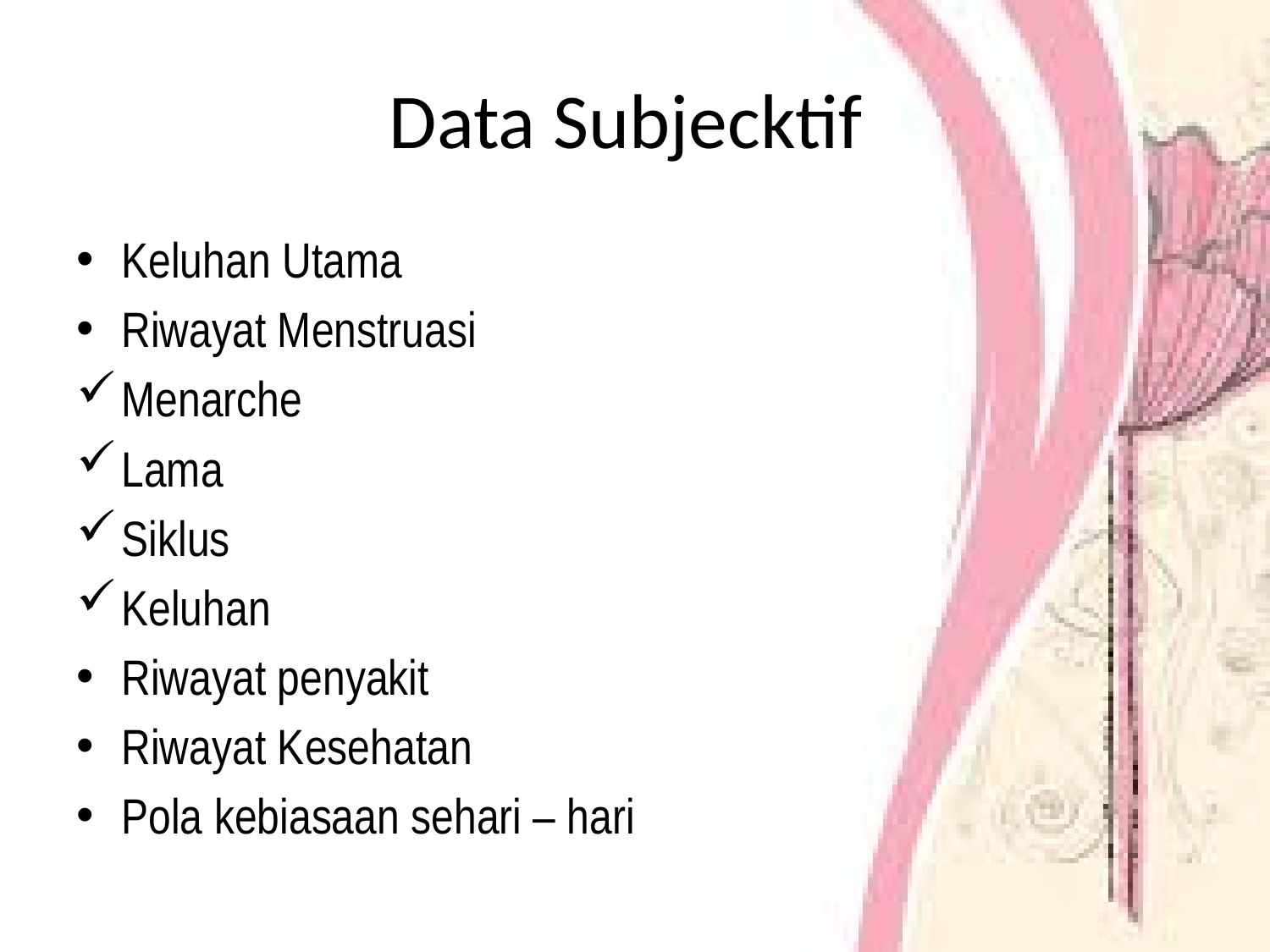

# Data Subjecktif
Keluhan Utama
Riwayat Menstruasi
Menarche
Lama
Siklus
Keluhan
Riwayat penyakit
Riwayat Kesehatan
Pola kebiasaan sehari – hari